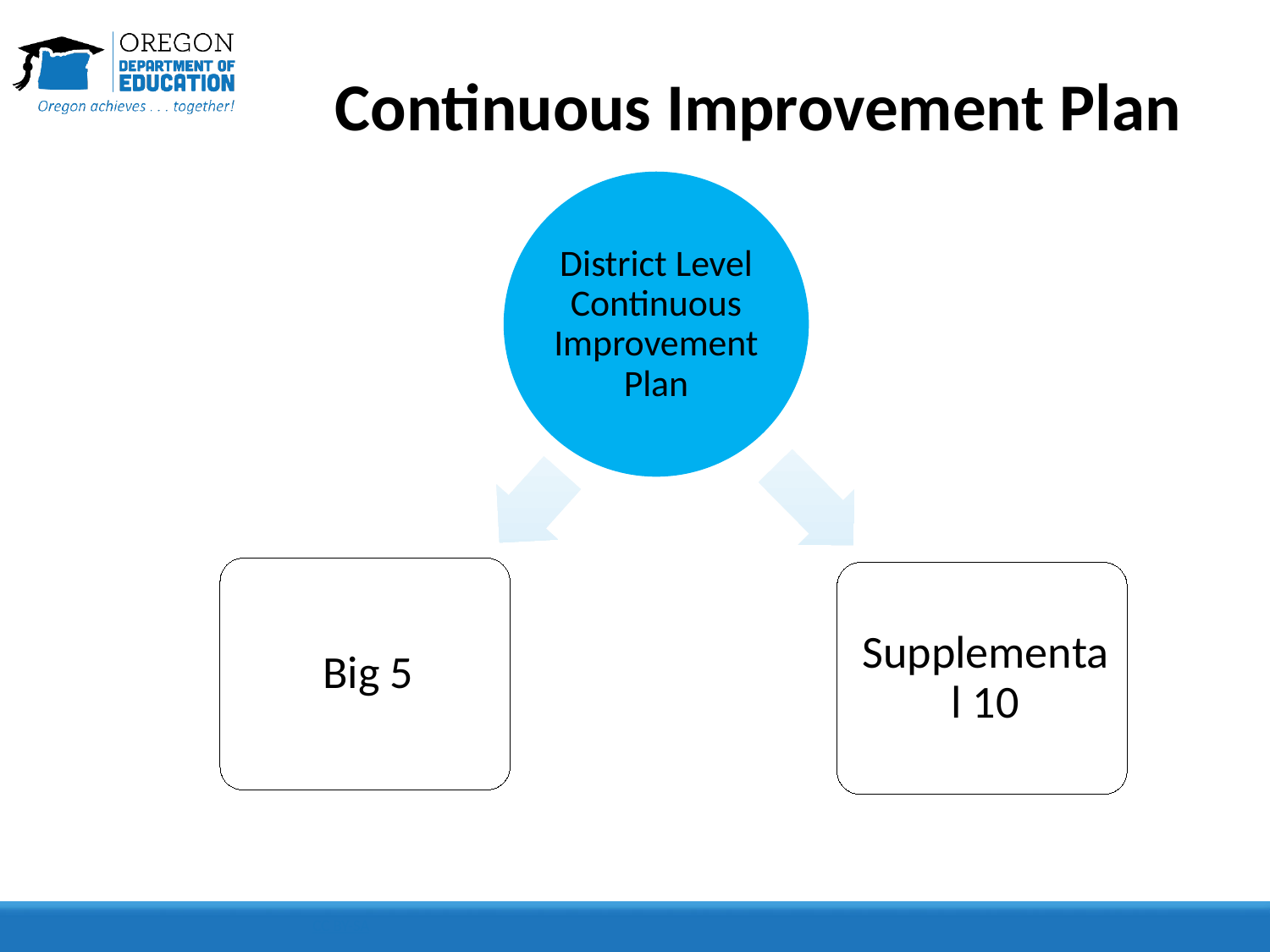

# Continuous Improvement Plan
District Level Continuous Improvement Plan
Big 5
Supplemental 10
CC BY-SA